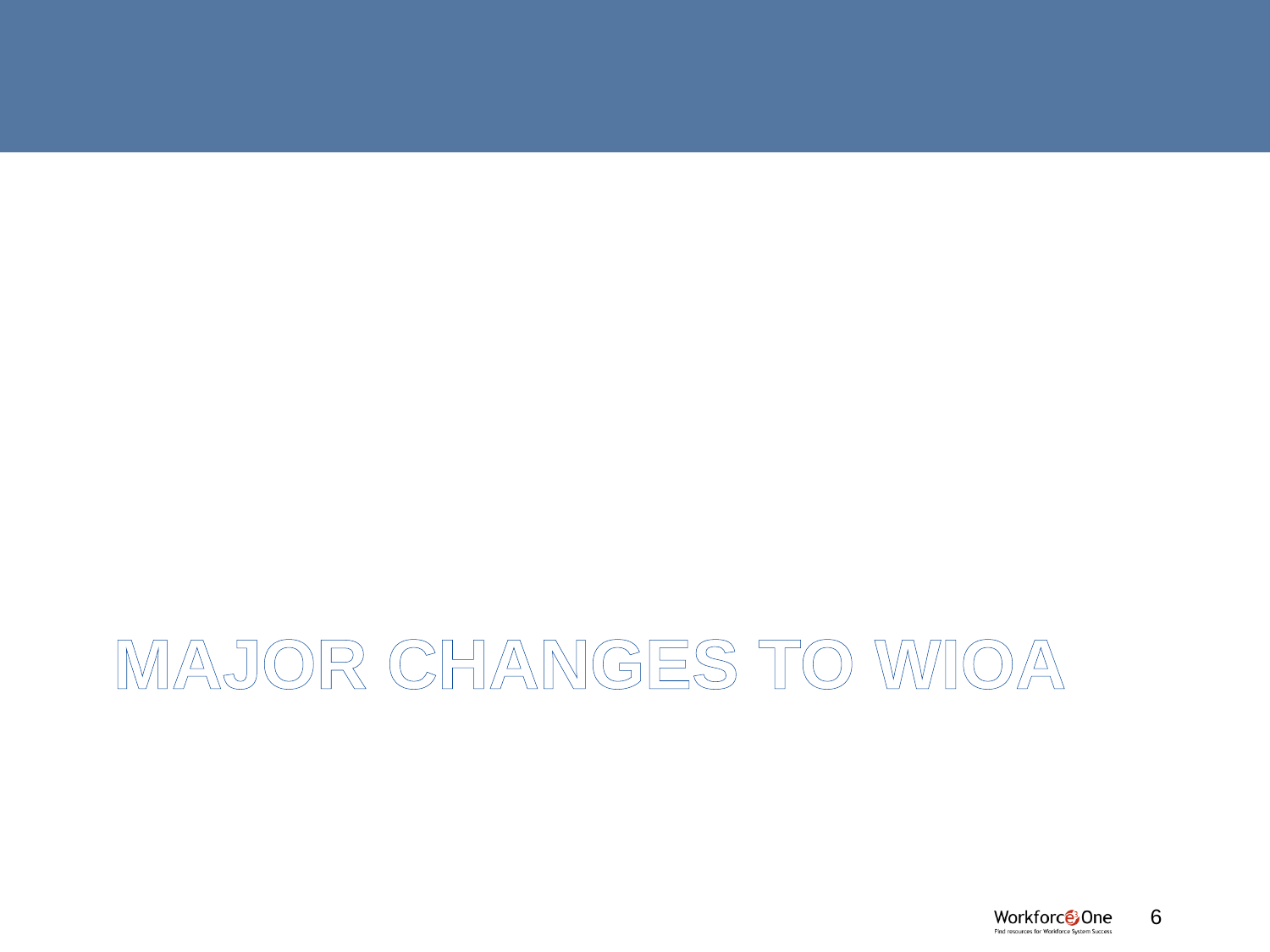

# Major Changes to WIOA
#
6